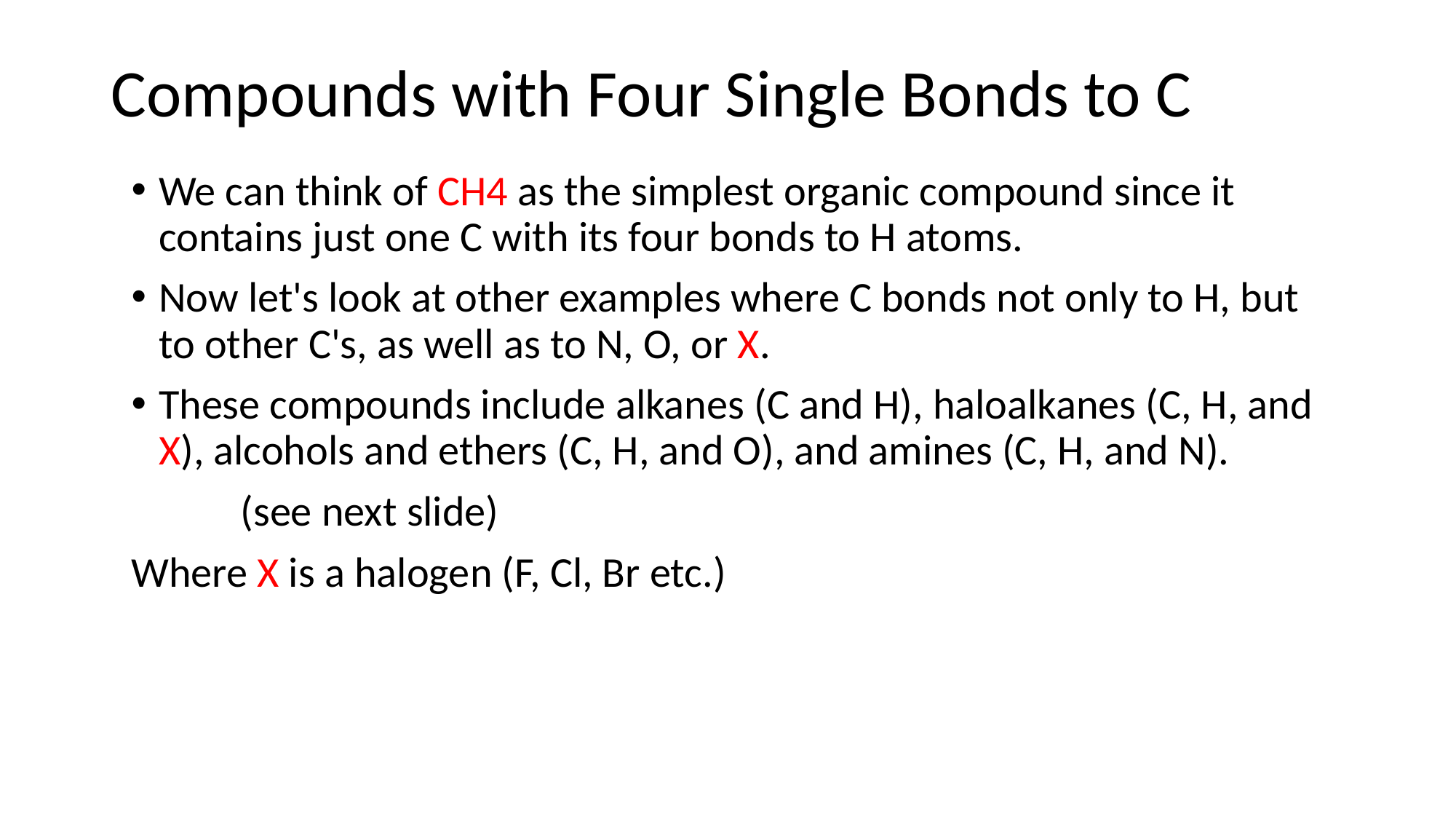

# Compounds with Four Single Bonds to C
We can think of CH4 as the simplest organic compound since it contains just one C with its four bonds to H atoms.
Now let's look at other examples where C bonds not only to H, but to other C's, as well as to N, O, or X.
These compounds include alkanes (C and H), haloalkanes (C, H, and X), alcohols and ethers (C, H, and O), and amines (C, H, and N).
	(see next slide)
Where X is a halogen (F, Cl, Br etc.)